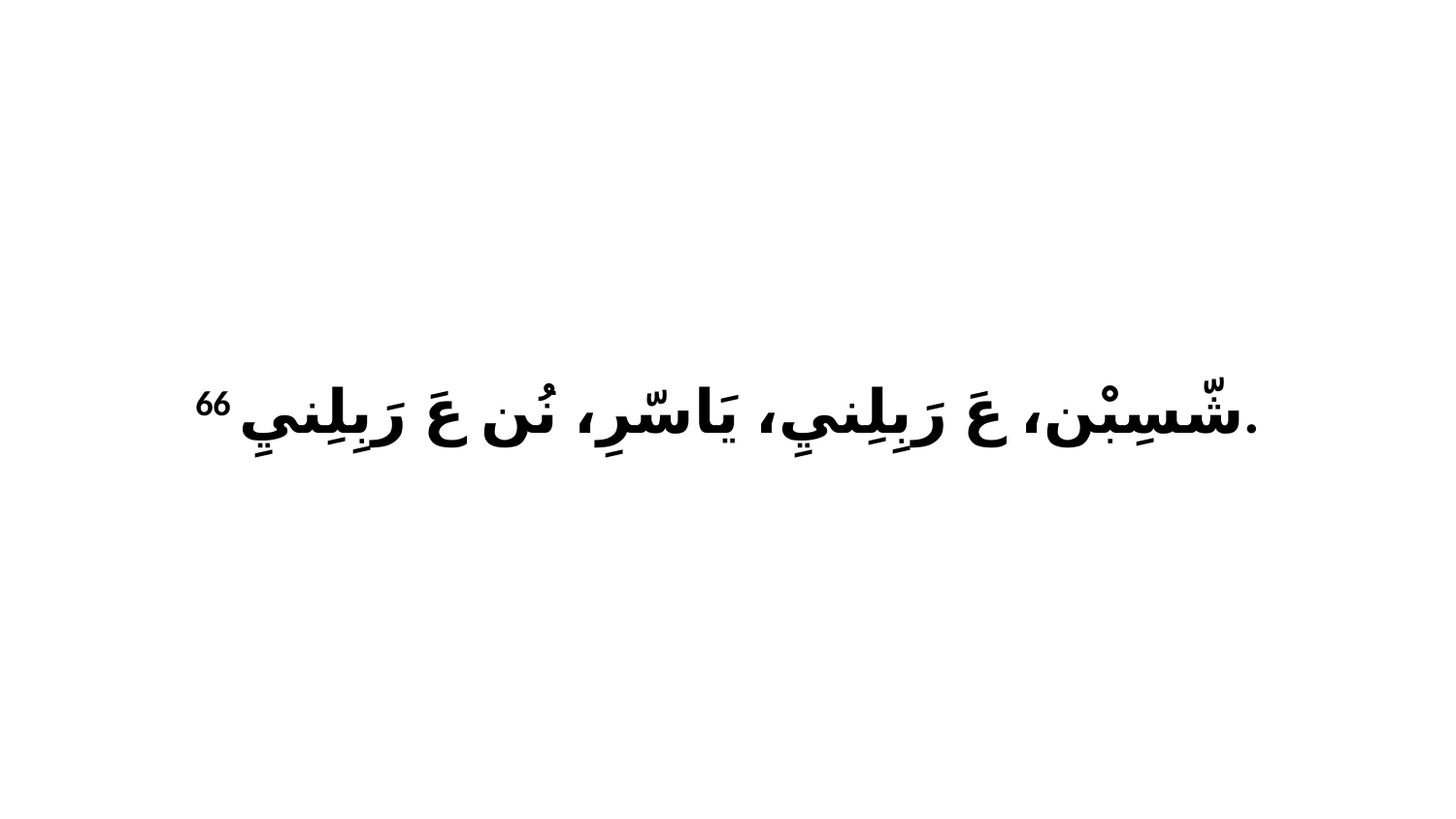

66 شّسِبْن، عَ رَبِلِنيِ، يَاسّرِ، نُن عَ رَبِلِنيِ.